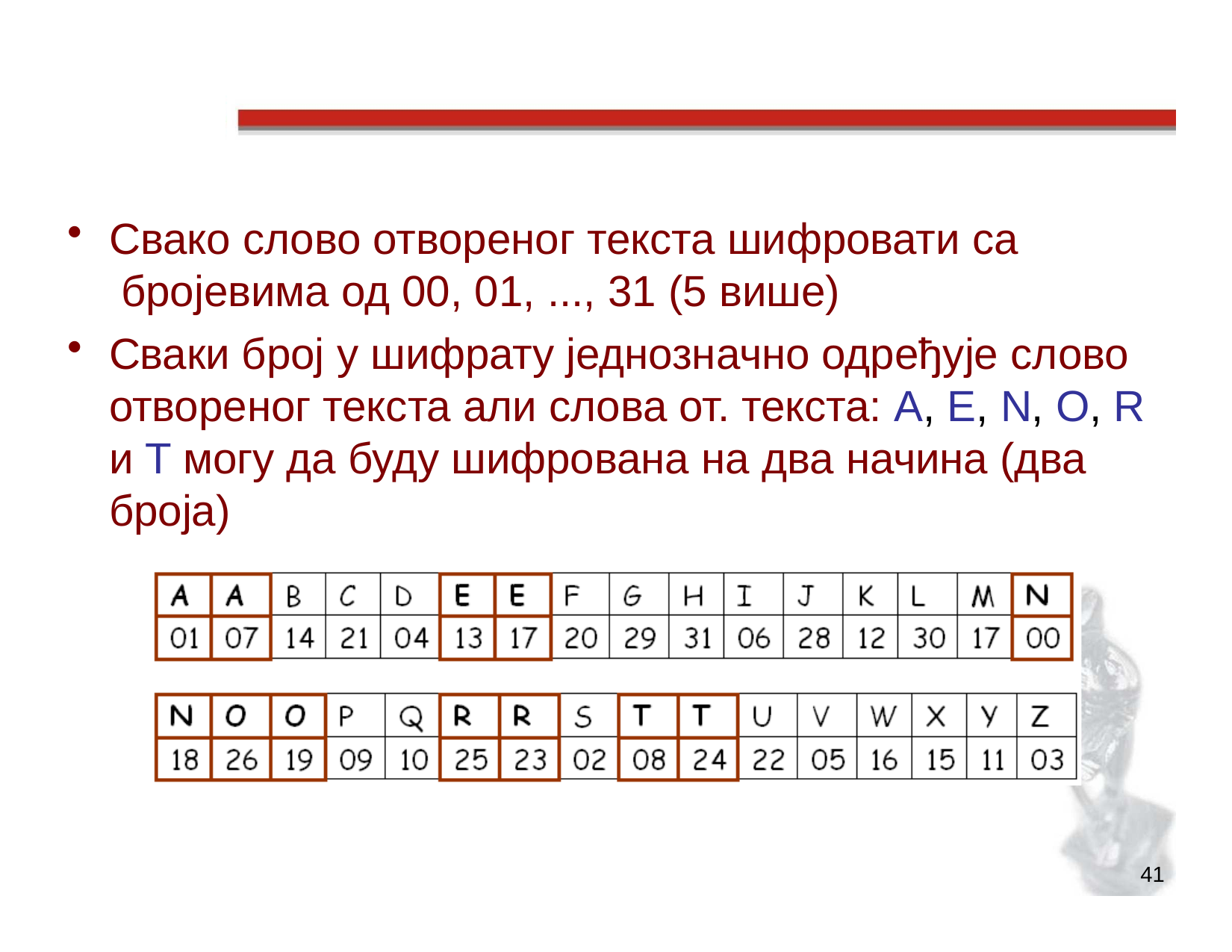

# Пример Хомофоне шифре
Свако слово отвореног текста шифровати са  бројевима од 00, 01, ..., 31 (5 више)
Сваки број у шифрату једнозначно одређује слово  отвореног текста али слова от. текста: А, Е, N, O, R  и T могу да буду шифрована на два начина (два  броја)

41